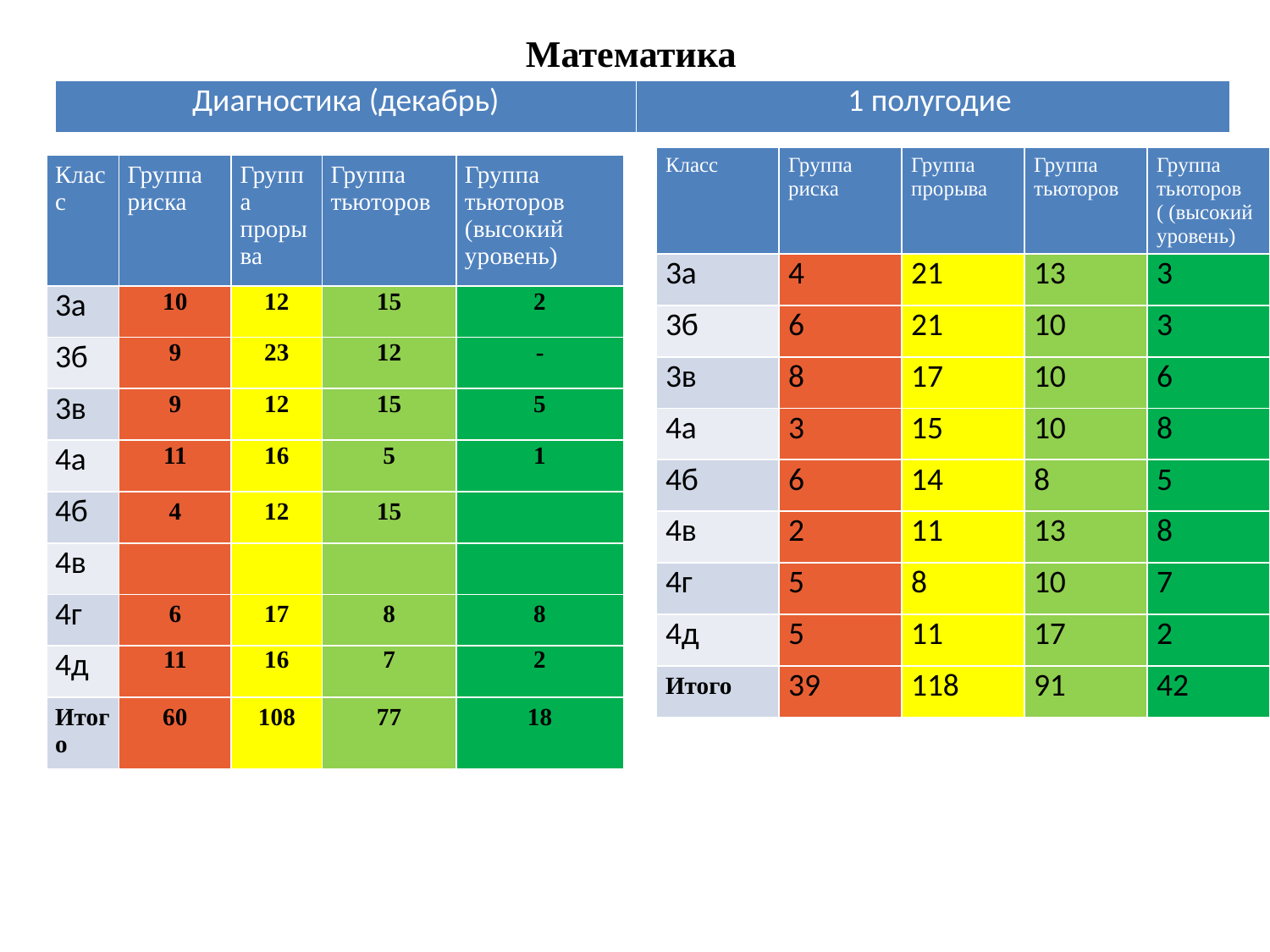

# Математика
| Диагностика (декабрь) | 1 полугодие |
| --- | --- |
| Класс | Группа риска | Группа прорыва | Группа тьюторов | Группа тьюторов ( (высокий уровень) |
| --- | --- | --- | --- | --- |
| 3а | 4 | 21 | 13 | 3 |
| 3б | 6 | 21 | 10 | 3 |
| 3в | 8 | 17 | 10 | 6 |
| 4а | 3 | 15 | 10 | 8 |
| 4б | 6 | 14 | 8 | 5 |
| 4в | 2 | 11 | 13 | 8 |
| 4г | 5 | 8 | 10 | 7 |
| 4д | 5 | 11 | 17 | 2 |
| Итого | 39 | 118 | 91 | 42 |
| Класс | Группа риска | Группа прорыва | Группа тьюторов | Группа тьюторов (высокий уровень) |
| --- | --- | --- | --- | --- |
| 3а | 10 | 12 | 15 | 2 |
| 3б | 9 | 23 | 12 | - |
| 3в | 9 | 12 | 15 | 5 |
| 4а | 11 | 16 | 5 | 1 |
| 4б | 4 | 12 | 15 |  |
| 4в |  |  |  |  |
| 4г | 6 | 17 | 8 | 8 |
| 4д | 11 | 16 | 7 | 2 |
| Итого | 60 | 108 | 77 | 18 |